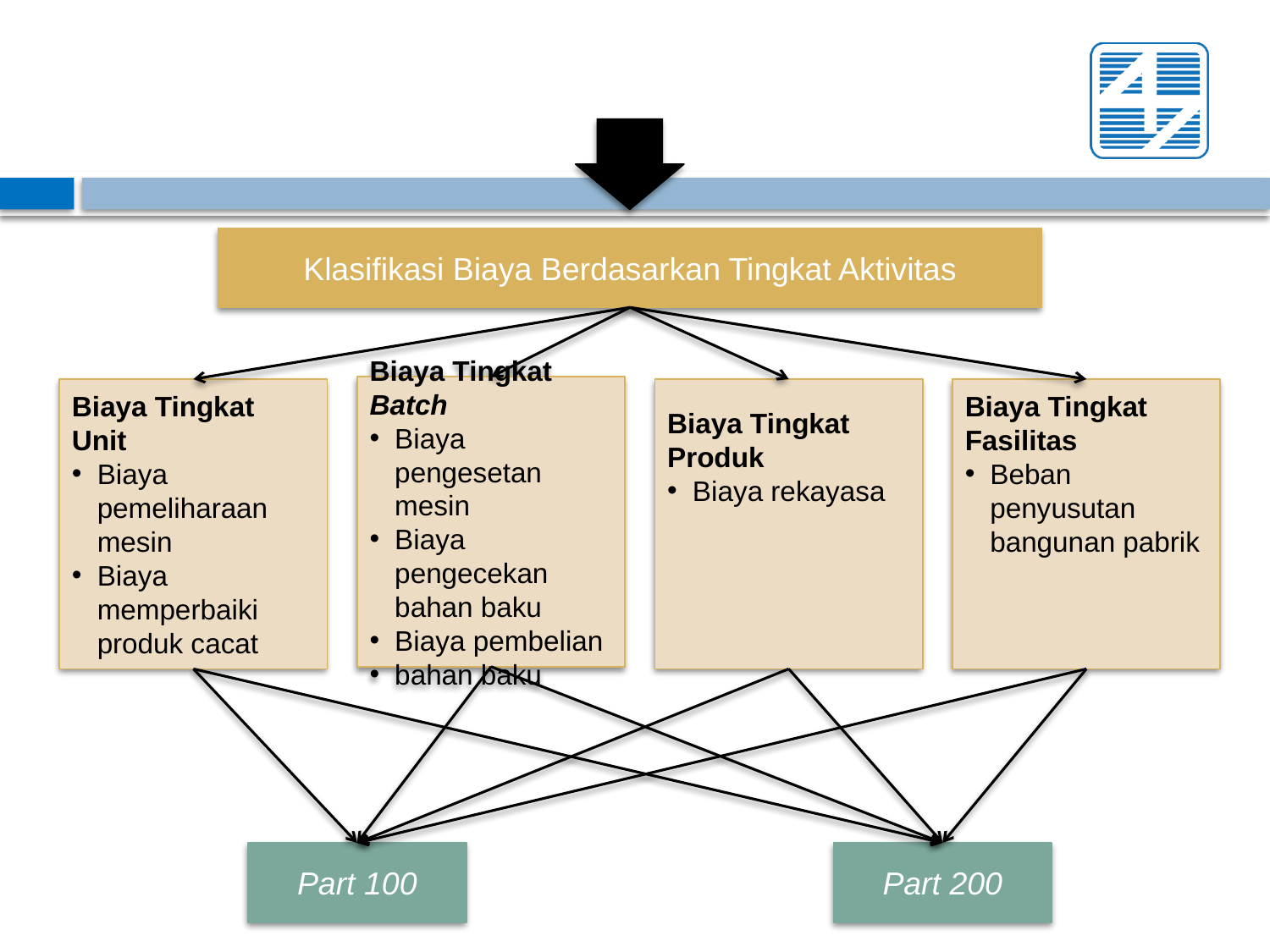

Klasifikasi Biaya Berdasarkan Tingkat Aktivitas
Biaya Tingkat Batch
Biaya pengesetan mesin
Biaya pengecekan bahan baku
Biaya pembelian
bahan baku
Biaya Tingkat Unit
Biaya pemeliharaan mesin
Biaya memperbaiki produk cacat

Biaya Tingkat Produk
Biaya rekayasa

Biaya Tingkat Fasilitas
Beban penyusutan bangunan pabrik

Part 100
Part 200